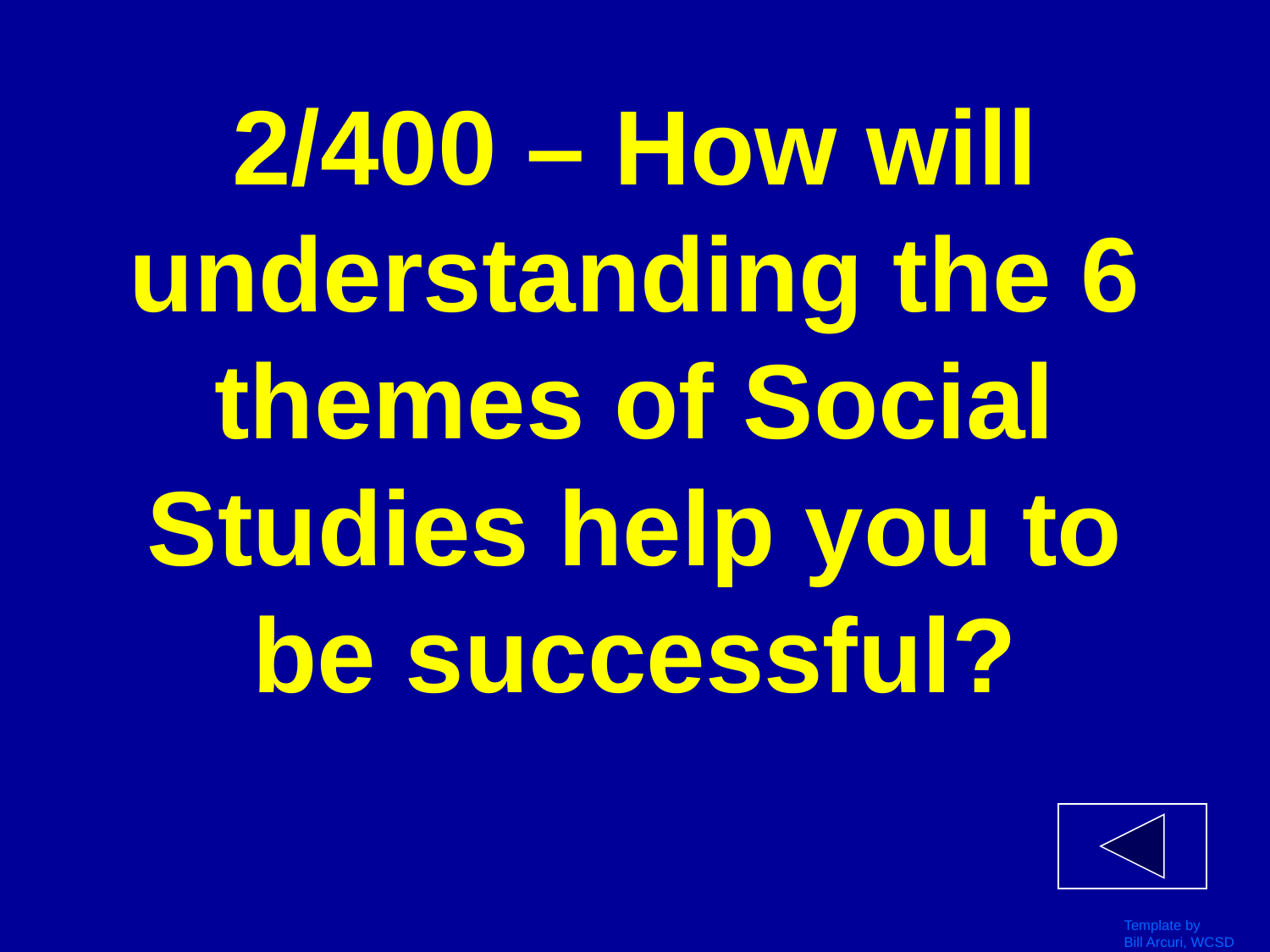

# 2/400 – How will understanding the 6 themes of Social Studies help you to be successful?

Template by
Bill Arcuri, WCSD